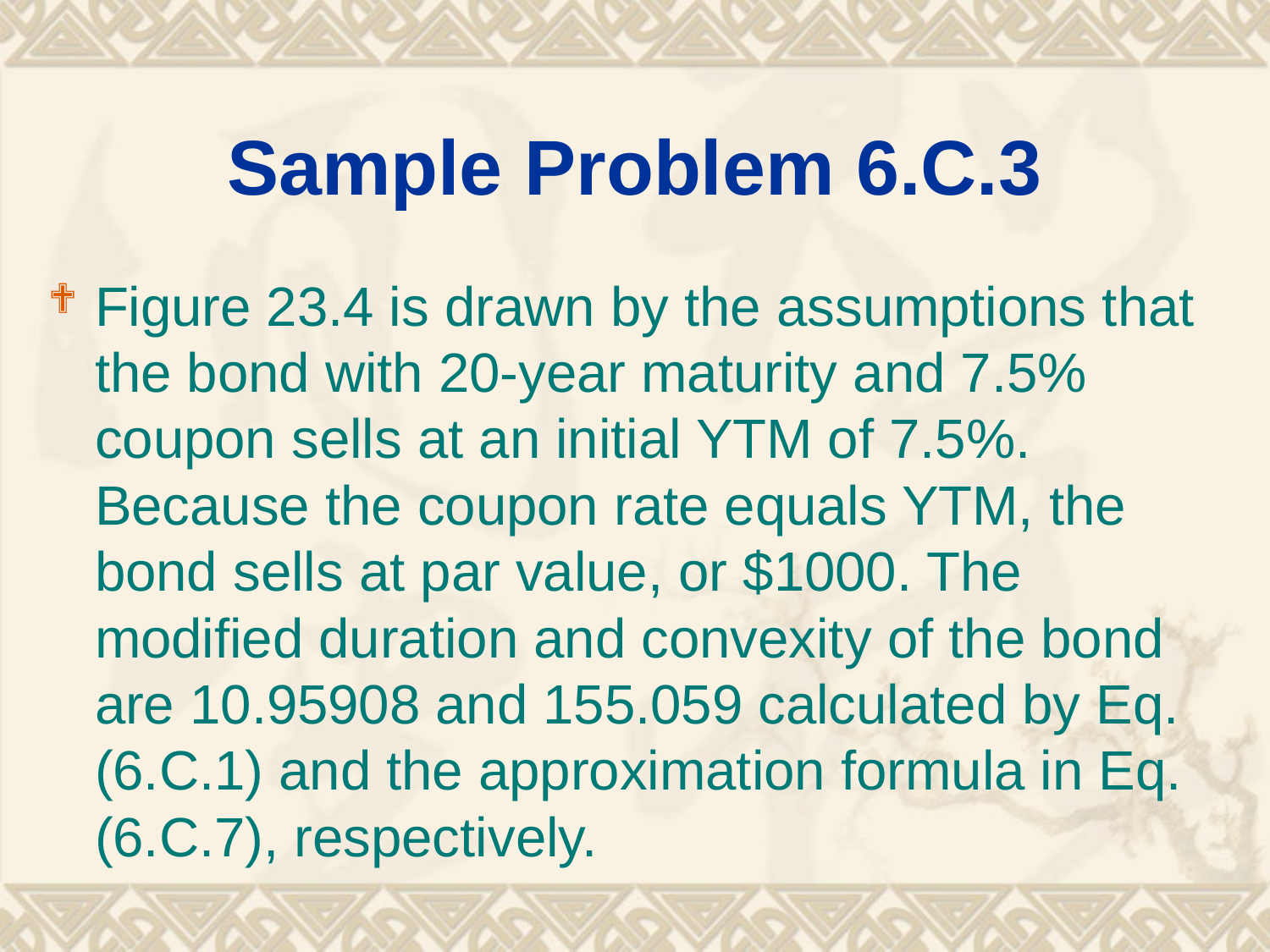

# Sample Problem 6.C.3
Figure 23.4 is drawn by the assumptions that the bond with 20-year maturity and 7.5% coupon sells at an initial YTM of 7.5%. Because the coupon rate equals YTM, the bond sells at par value, or $1000. The modified duration and convexity of the bond are 10.95908 and 155.059 calculated by Eq. (6.C.1) and the approximation formula in Eq. (6.C.7), respectively.
198